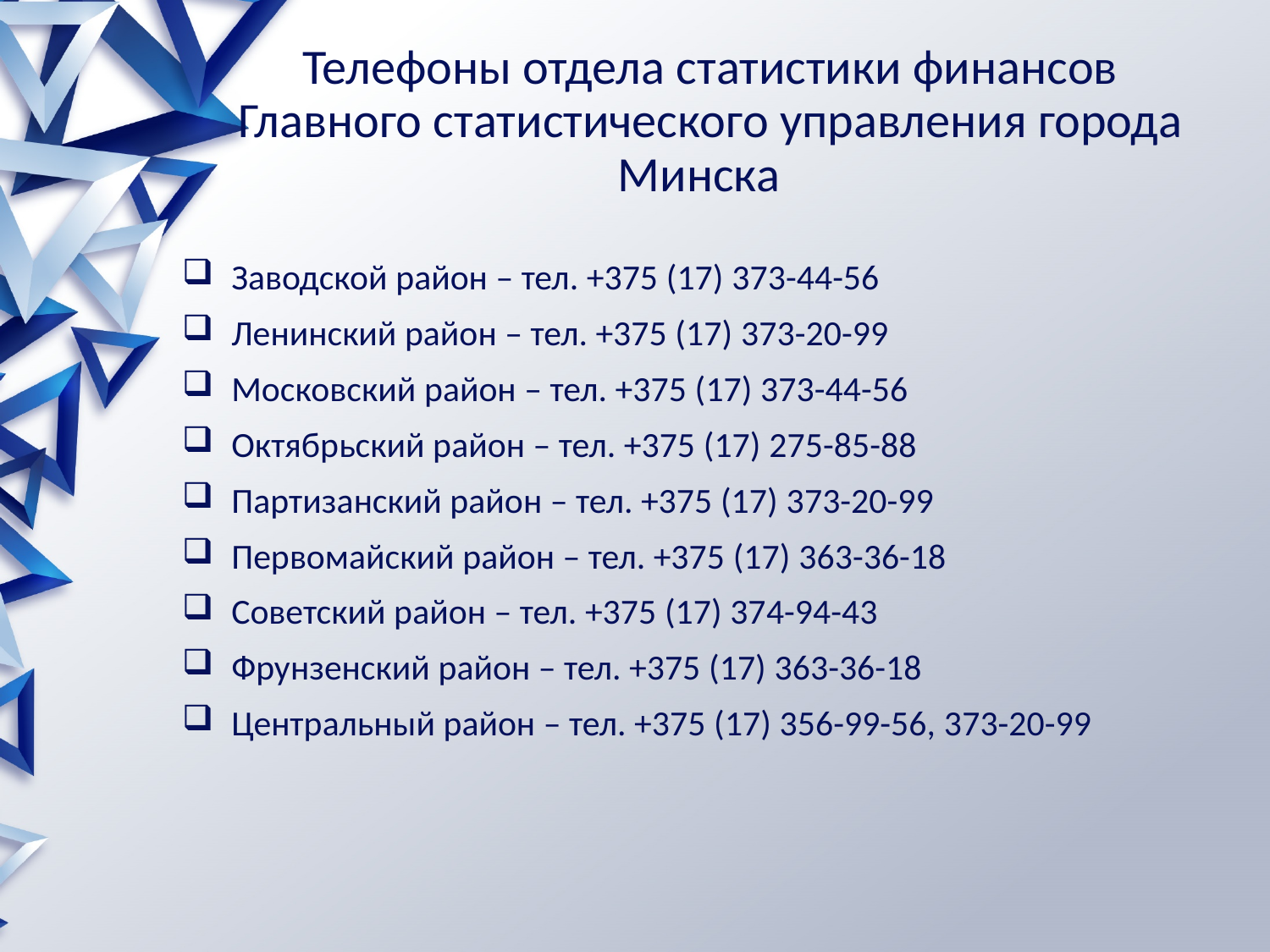

# Телефоны отдела статистики финансов Главного статистического управления города Минска
Заводской район – тел. +375 (17) 373-44-56
Ленинский район – тел. +375 (17) 373-20-99
Московский район – тел. +375 (17) 373-44-56
Октябрьский район – тел. +375 (17) 275-85-88
Партизанский район – тел. +375 (17) 373-20-99
Первомайский район – тел. +375 (17) 363-36-18
Советский район – тел. +375 (17) 374-94-43
Фрунзенский район – тел. +375 (17) 363-36-18
Центральный район – тел. +375 (17) 356-99-56, 373-20-99